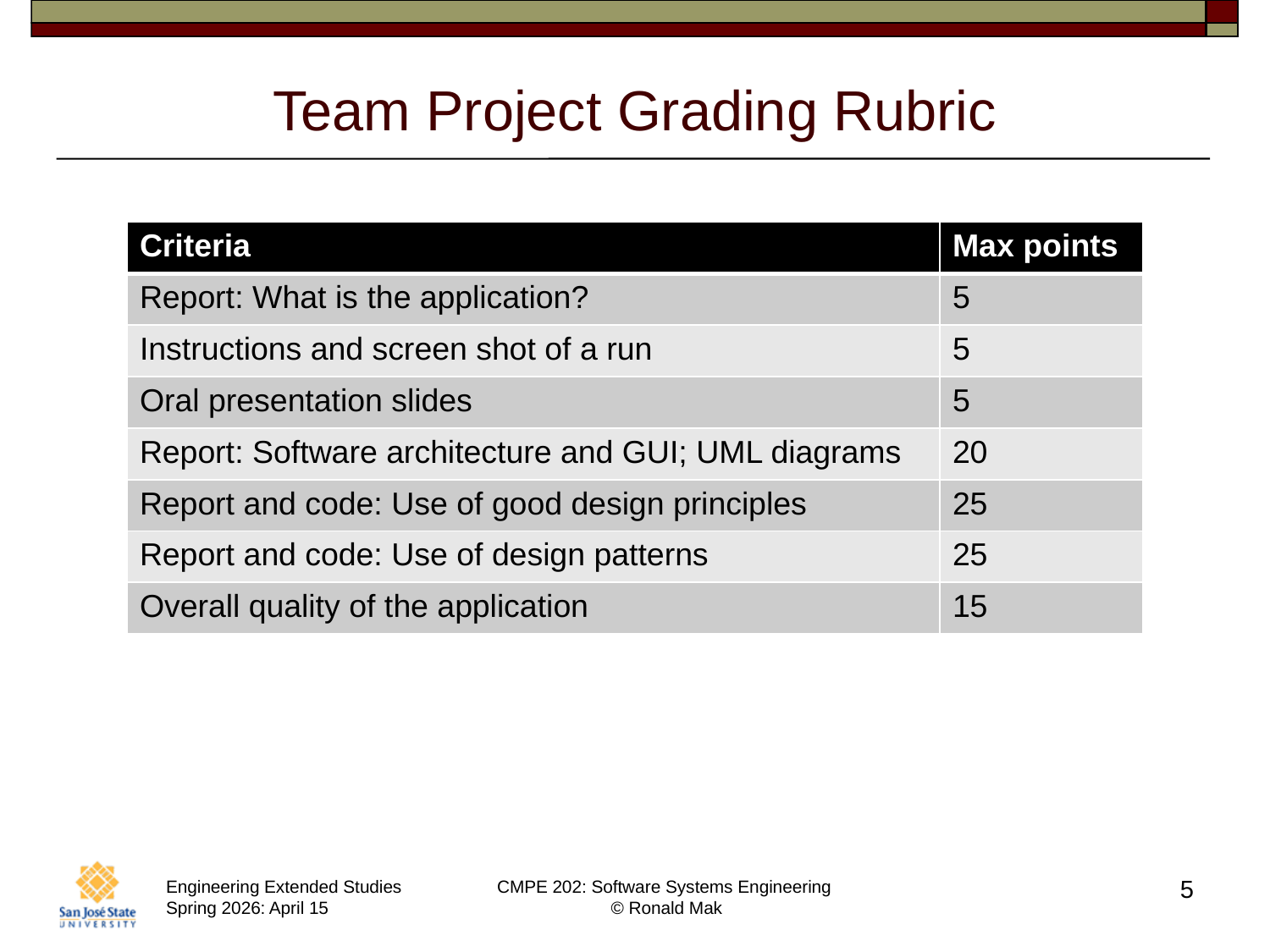

# Team Project Grading Rubric
| Criteria | Max points |
| --- | --- |
| Report: What is the application? | 5 |
| Instructions and screen shot of a run | 5 |
| Oral presentation slides | 5 |
| Report: Software architecture and GUI; UML diagrams | 20 |
| Report and code: Use of good design principles | 25 |
| Report and code: Use of design patterns | 25 |
| Overall quality of the application | 15 |
5